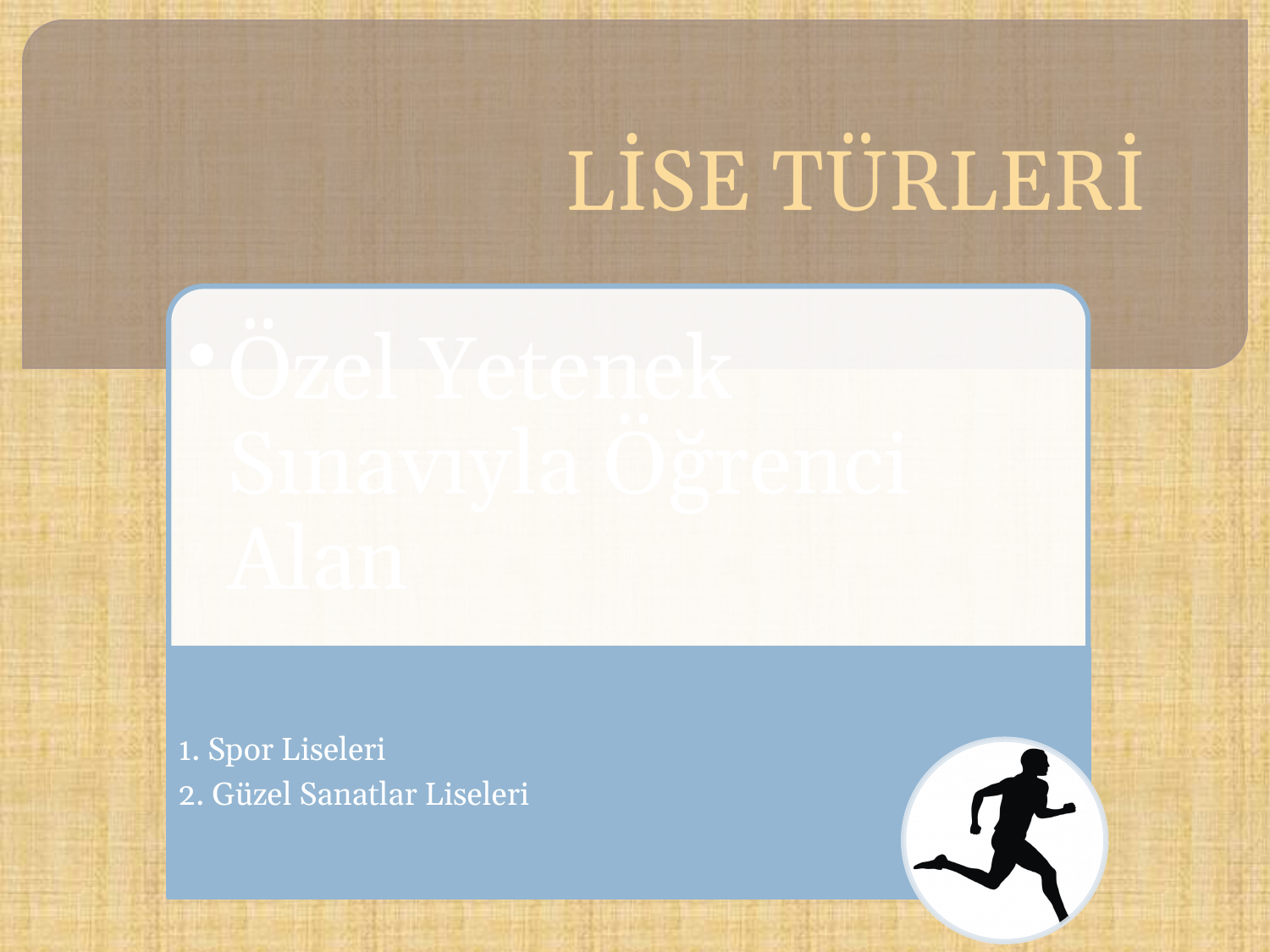

# LİSE TÜRLERİ
Özel Yetenek Sınavıyla Öğrenci Alan
1. Spor Liseleri
2. Güzel Sanatlar Liseleri